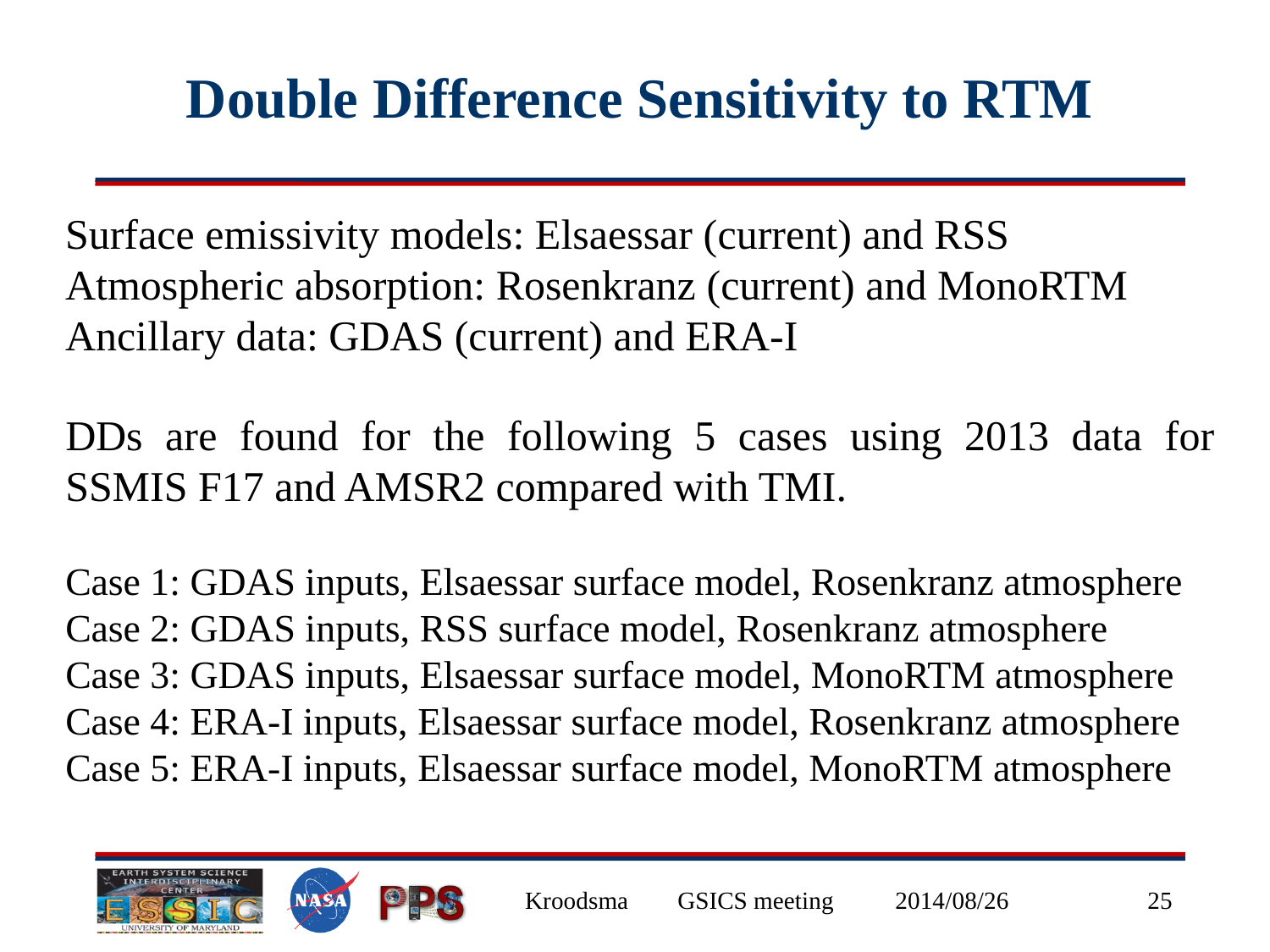

# Double Difference Sensitivity to RTM
Surface emissivity models: Elsaessar (current) and RSS
Atmospheric absorption: Rosenkranz (current) and MonoRTM
Ancillary data: GDAS (current) and ERA-I

DDs are found for the following 5 cases using 2013 data for SSMIS F17 and AMSR2 compared with TMI.

Case 1: GDAS inputs, Elsaessar surface model, Rosenkranz atmosphere
Case 2: GDAS inputs, RSS surface model, Rosenkranz atmosphere
Case 3: GDAS inputs, Elsaessar surface model, MonoRTM atmosphere
Case 4: ERA-I inputs, Elsaessar surface model, Rosenkranz atmosphere
Case 5: ERA-I inputs, Elsaessar surface model, MonoRTM atmosphere
Kroodsma        GSICS meeting          2014/08/26
25